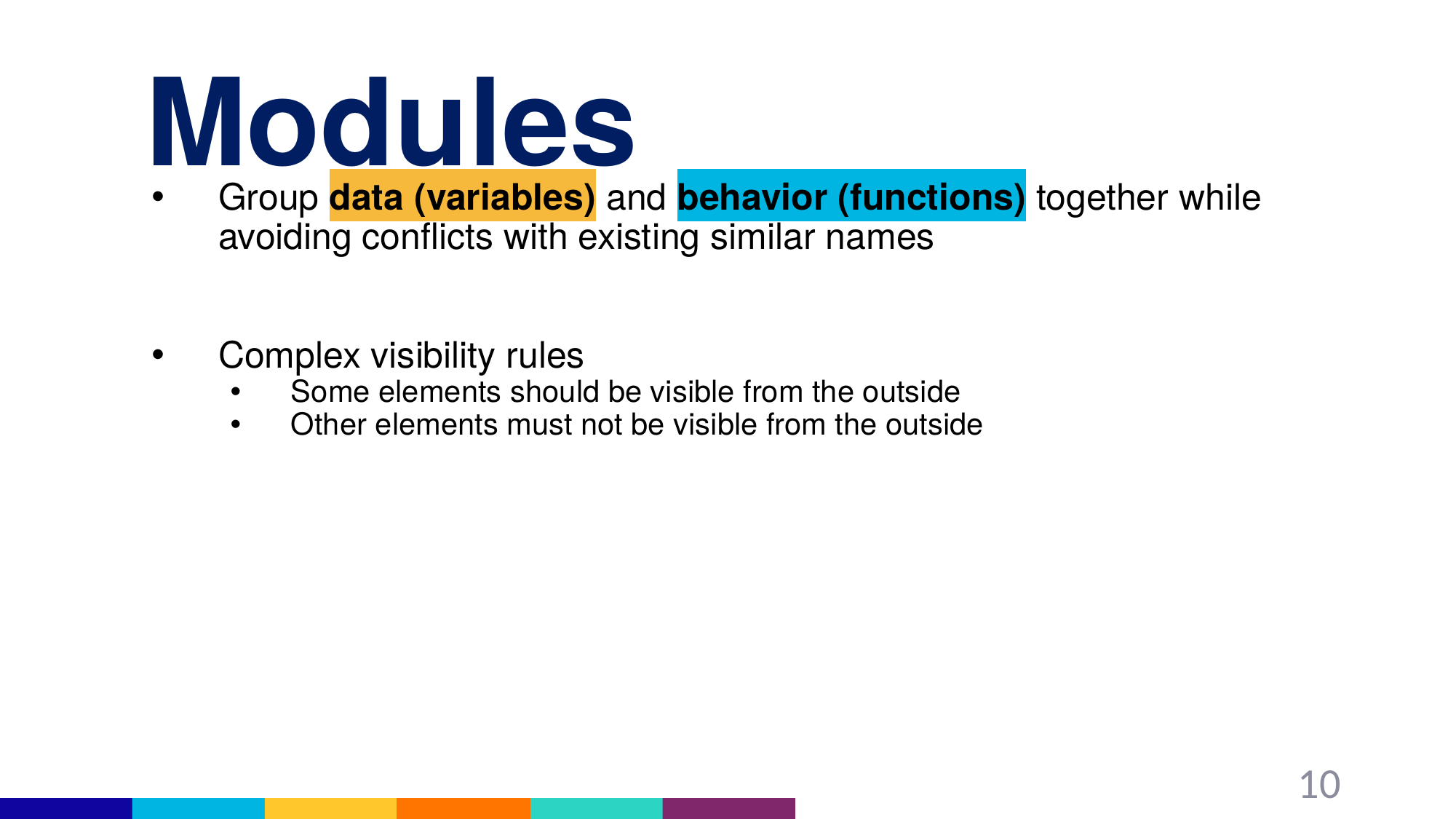

# Modules
Group data (variables) and behavior (functions) together while avoiding conflicts with existing similar names

Complex visibility rules
Some elements should be visible from the outside
Other elements must not be visible from the outside

10